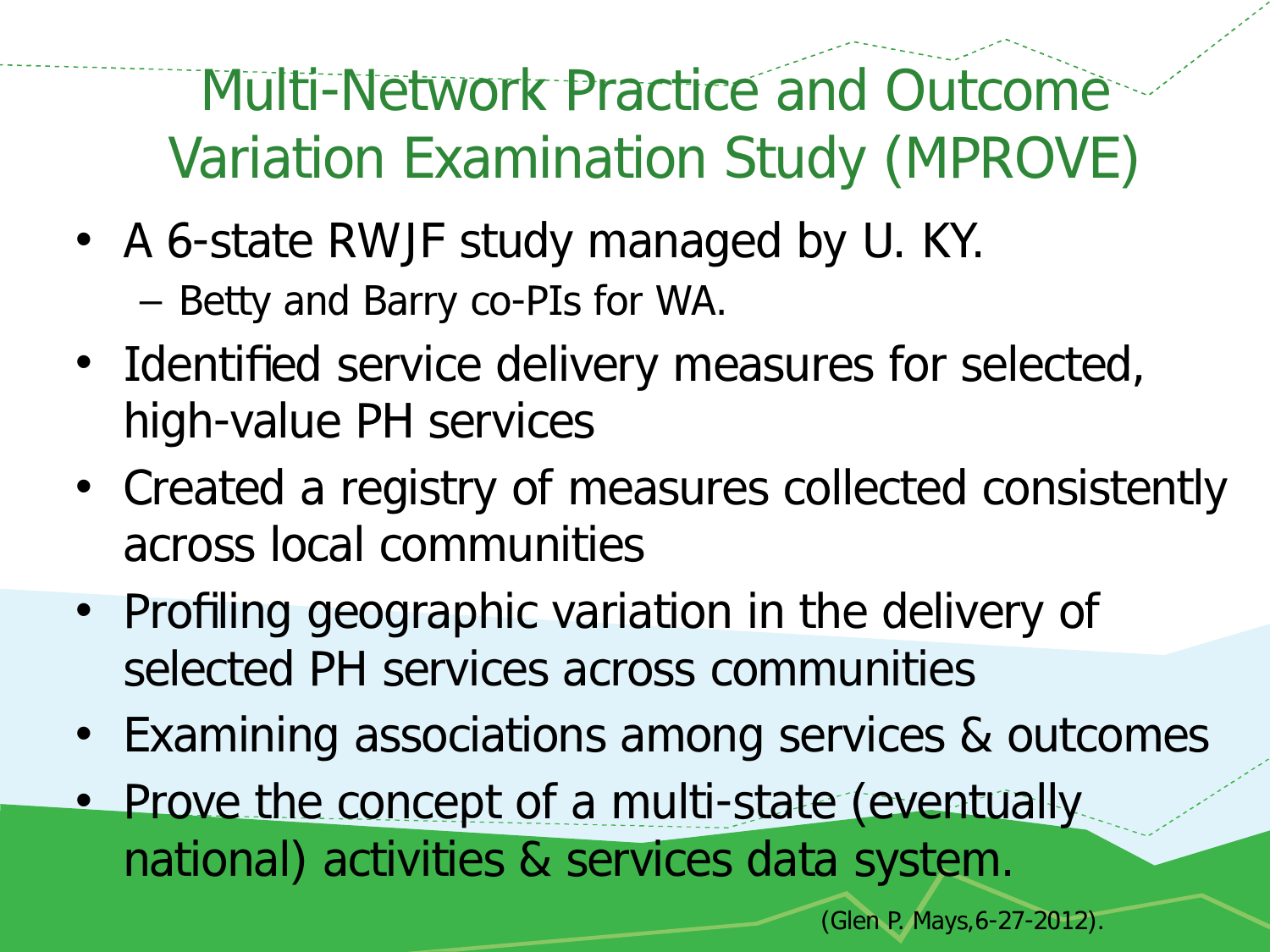

Multi-Network Practice and Outcome
Variation Examination Study (MPROVE)
A 6-state RWJF study managed by U. KY.
Betty and Barry co-PIs for WA.
Identified service delivery measures for selected, high-value PH services
Created a registry of measures collected consistently across local communities
Profiling geographic variation in the delivery of selected PH services across communities
Examining associations among services & outcomes
Prove the concept of a multi-state (eventually national) activities & services data system.

(Glen P. Mays,6-27-2012).